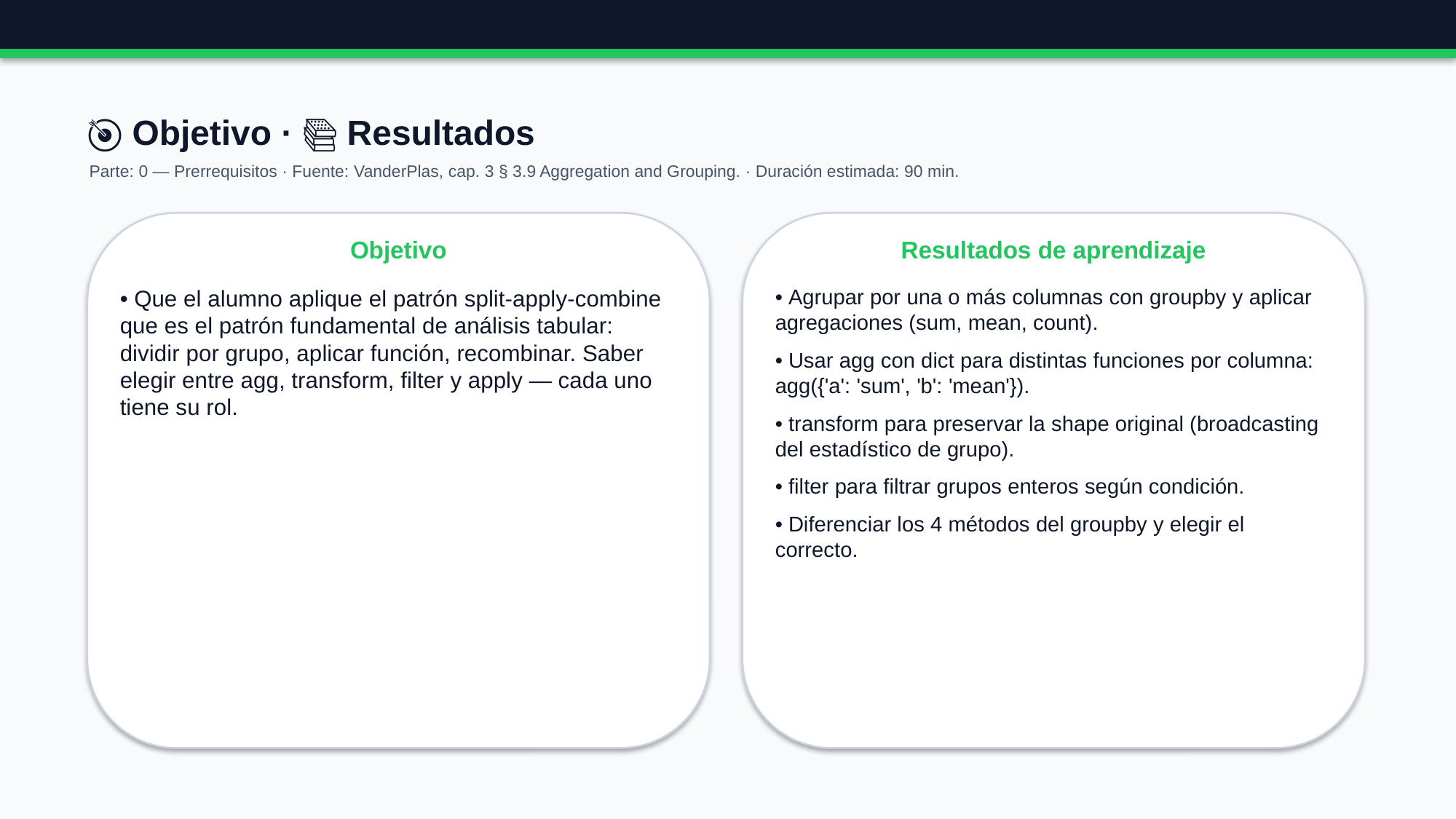

🎯 Objetivo · 📚 Resultados
Parte: 0 — Prerrequisitos · Fuente: VanderPlas, cap. 3 § 3.9 Aggregation and Grouping. · Duración estimada: 90 min.

Objetivo
Resultados de aprendizaje
• Que el alumno aplique el patrón split-apply-combine que es el patrón fundamental de análisis tabular: dividir por grupo, aplicar función, recombinar. Saber elegir entre agg, transform, filter y apply — cada uno tiene su rol.
• Agrupar por una o más columnas con groupby y aplicar agregaciones (sum, mean, count).
• Usar agg con dict para distintas funciones por columna: agg({'a': 'sum', 'b': 'mean'}).
• transform para preservar la shape original (broadcasting del estadístico de grupo).
• filter para filtrar grupos enteros según condición.
• Diferenciar los 4 métodos del groupby y elegir el correcto.